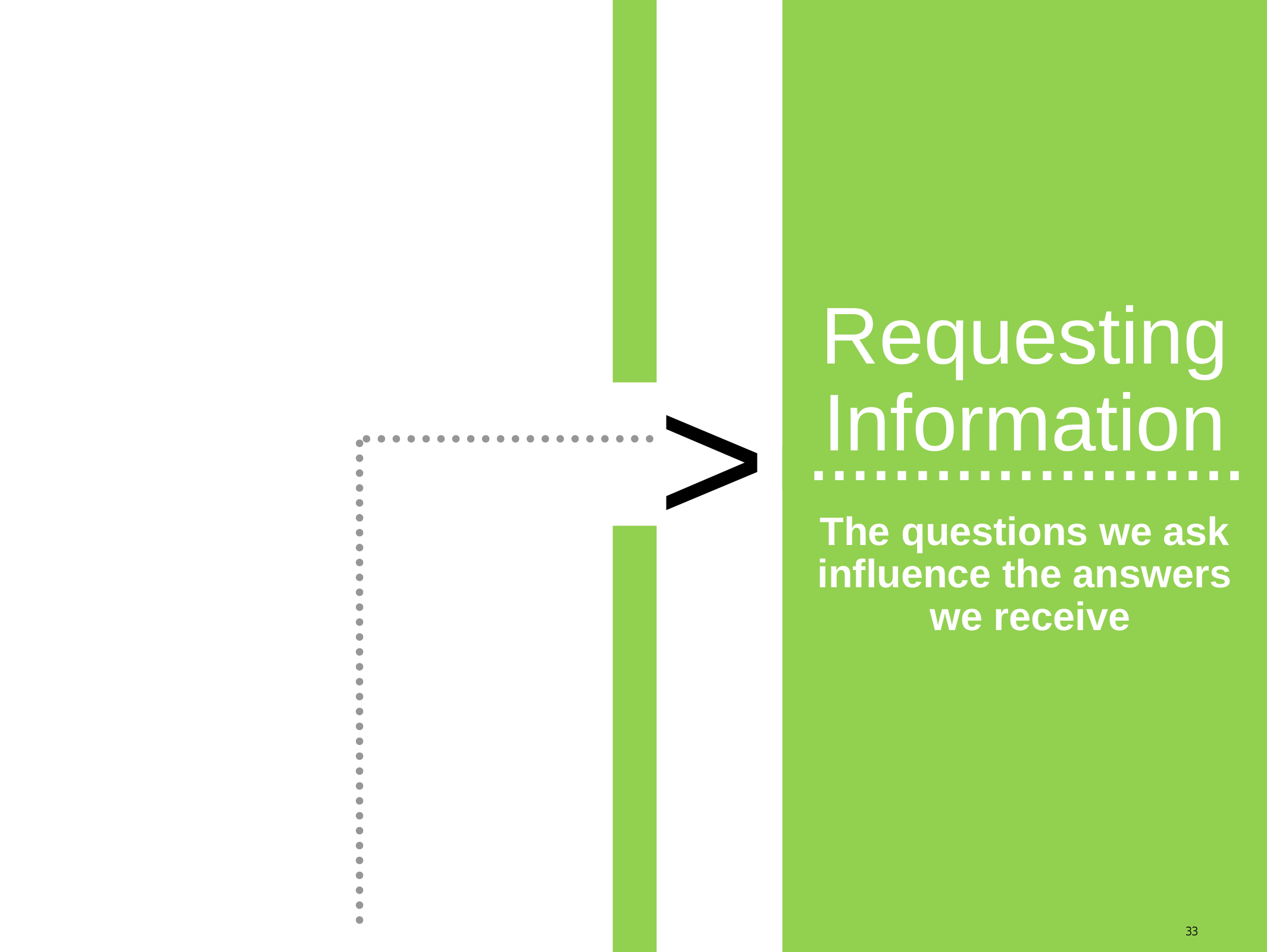

Requesting Information

The questions we ask
influence the answers
 we receive

>

…………………

33